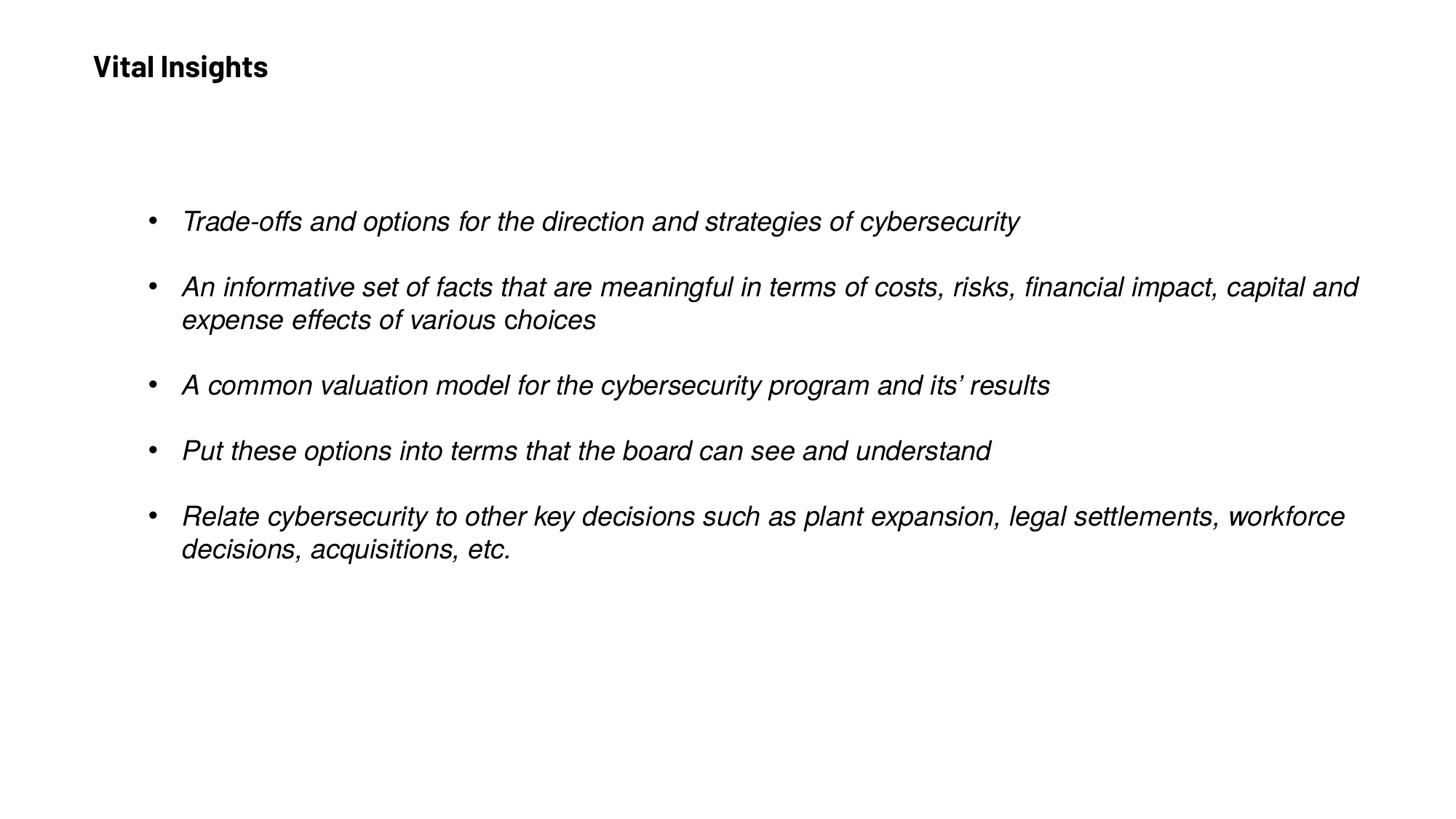

Vital Insights
ThrivacaTM in Action

Trade-offs and options for the direction and strategies of cybersecurity

An informative set of facts that are meaningful in terms of costs, risks, financial impact, capital and expense effects of various choices

A common valuation model for the cybersecurity program and its’ results

Put these options into terms that the board can see and understand

Relate cybersecurity to other key decisions such as plant expansion, legal settlements, workforce decisions, acquisitions, etc.